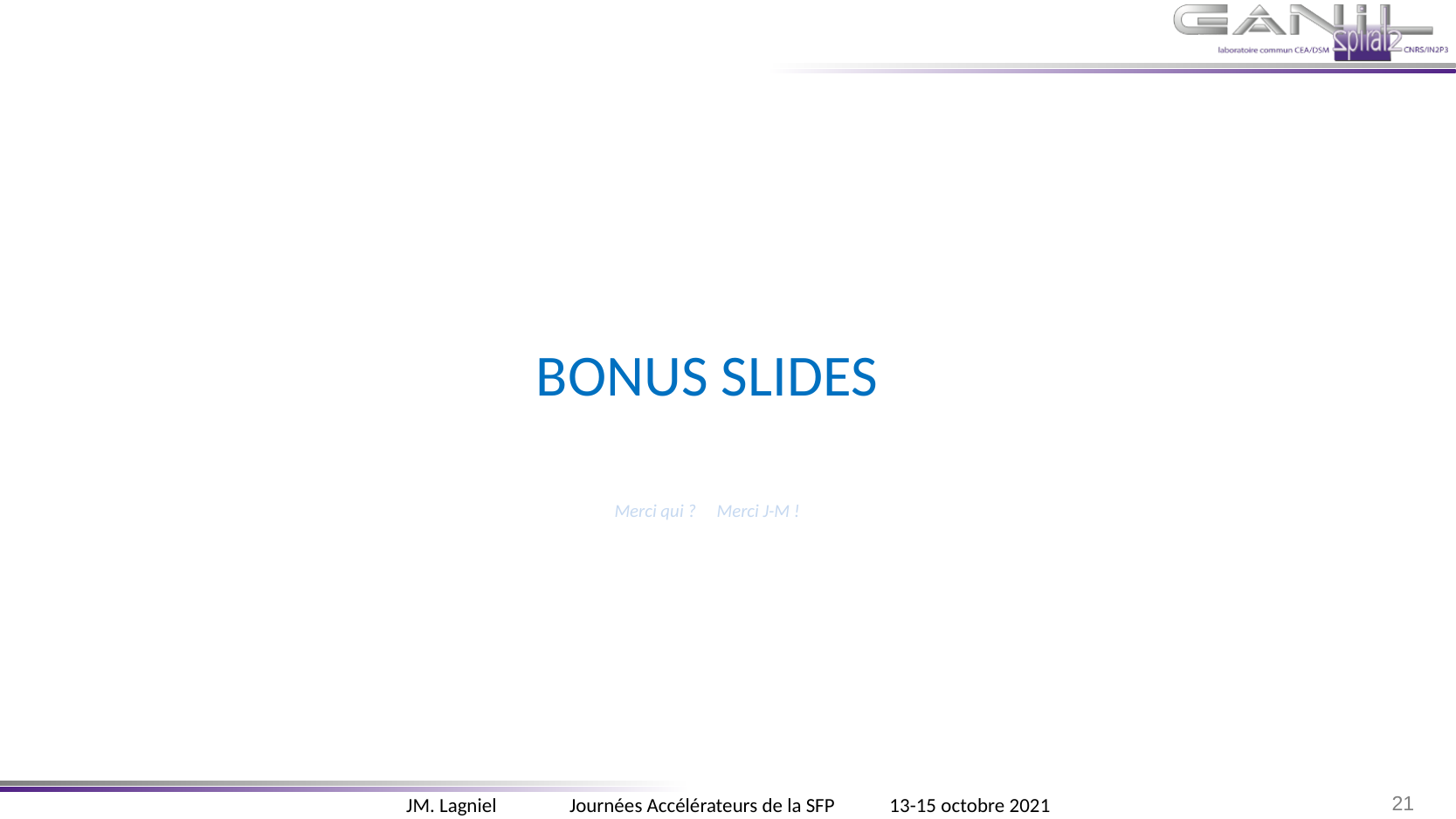

BONUS SLIDES

Merci qui ?     Merci J-M !
21
JM. Lagniel                Journées Accélérateurs de la SFP            13-15 octobre 2021